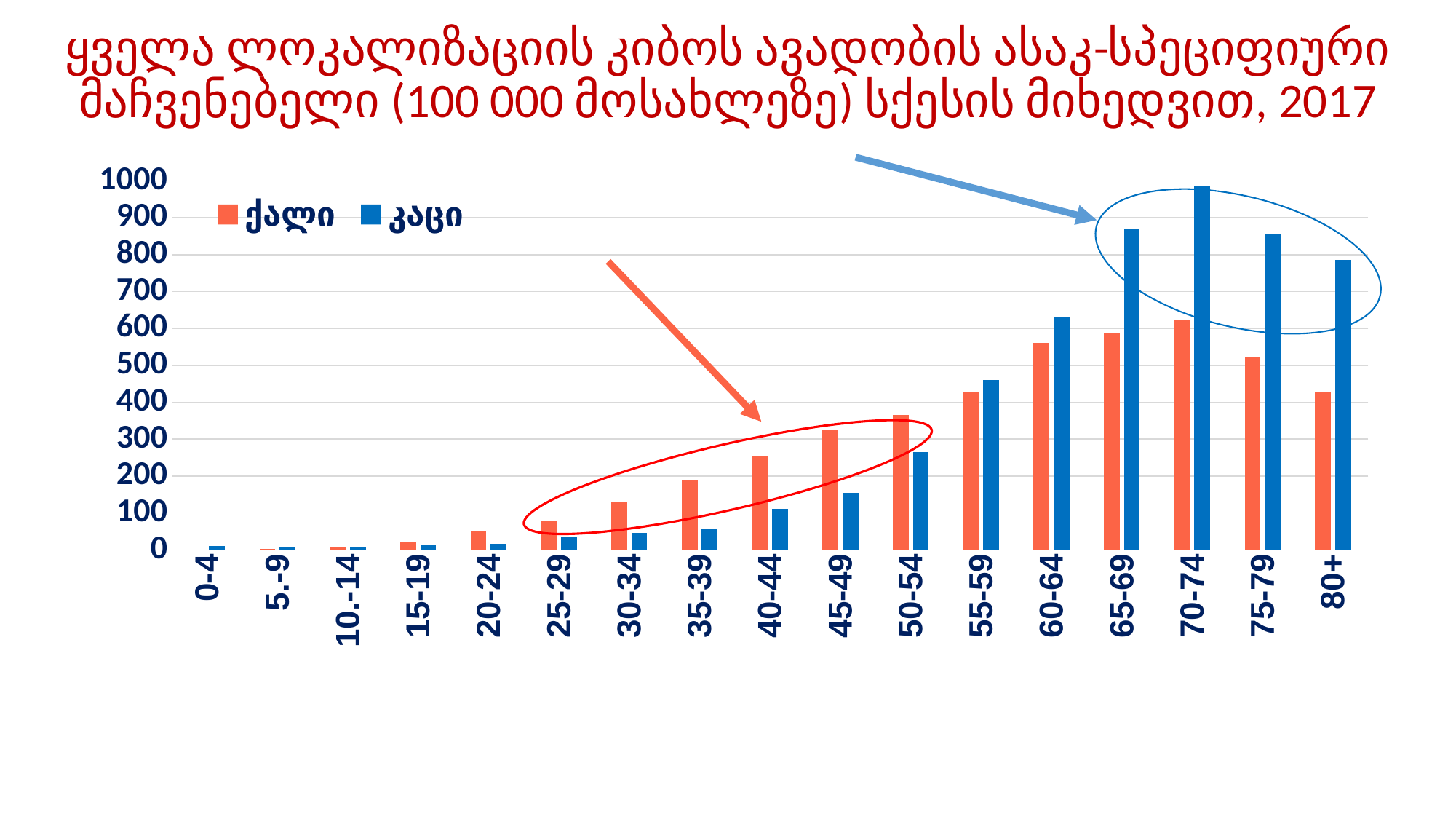

# ყველა ლოკალიზაციის კიბოს ავადობის ასაკ-სპეციფიური მაჩვენებელი (100 000 მოსახლეზე) სქესის მიხედვით, 2017

### Chart

| Category | ქალი | კაცი |
|---|---|---|
| 0-4 | 1.0 | 11.0 |
| 5.-9 | 2.0 | 7.0 |
| 10.-14 | 6.0 | 8.0 |
| 15-19 | 20.0 | 13.0 |
| 20-24 | 50.9 | 16.0 |
| 25-29 | 77.3 | 35.0 |
| 30-34 | 128.6 | 47.0 |
| 35-39 | 187.8 | 57.0 |
| 40-44 | 253.5 | 111.0 |
| 45-49 | 326.5 | 154.0 |
| 50-54 | 365.6 | 264.0 |
| 55-59 | 426.6 | 461.0 |
| 60-64 | 561.9 | 631.0 |
| 65-69 | 587.7 | 869.0 |
| 70-74 | 625.0 | 985.0 |
| 75-79 | 524.5 | 855.0 |
| 80+ | 428.2 | 785.0 |